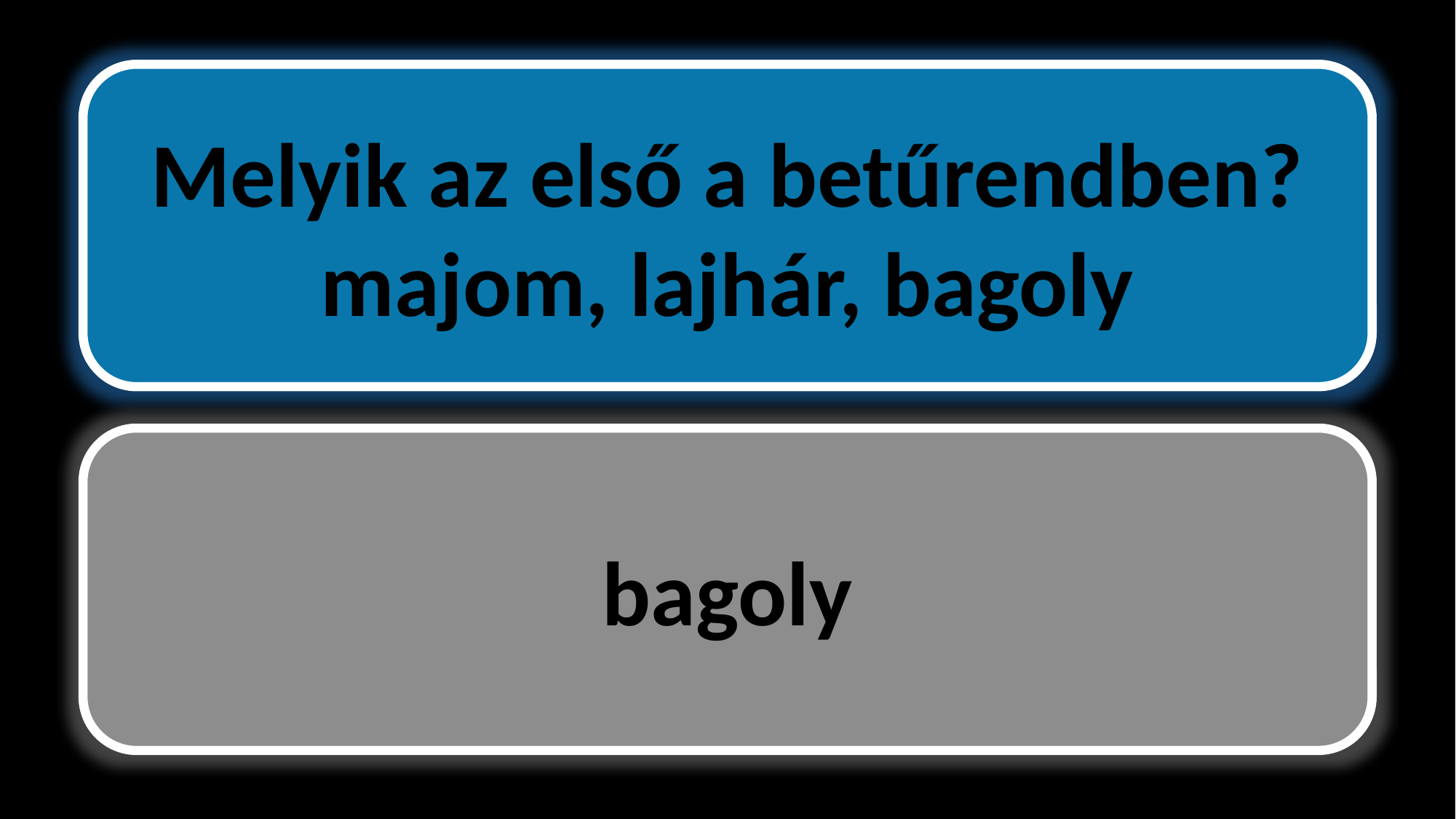

Melyik az első a betűrendben?
majom, lajhár, bagoly

bagoly